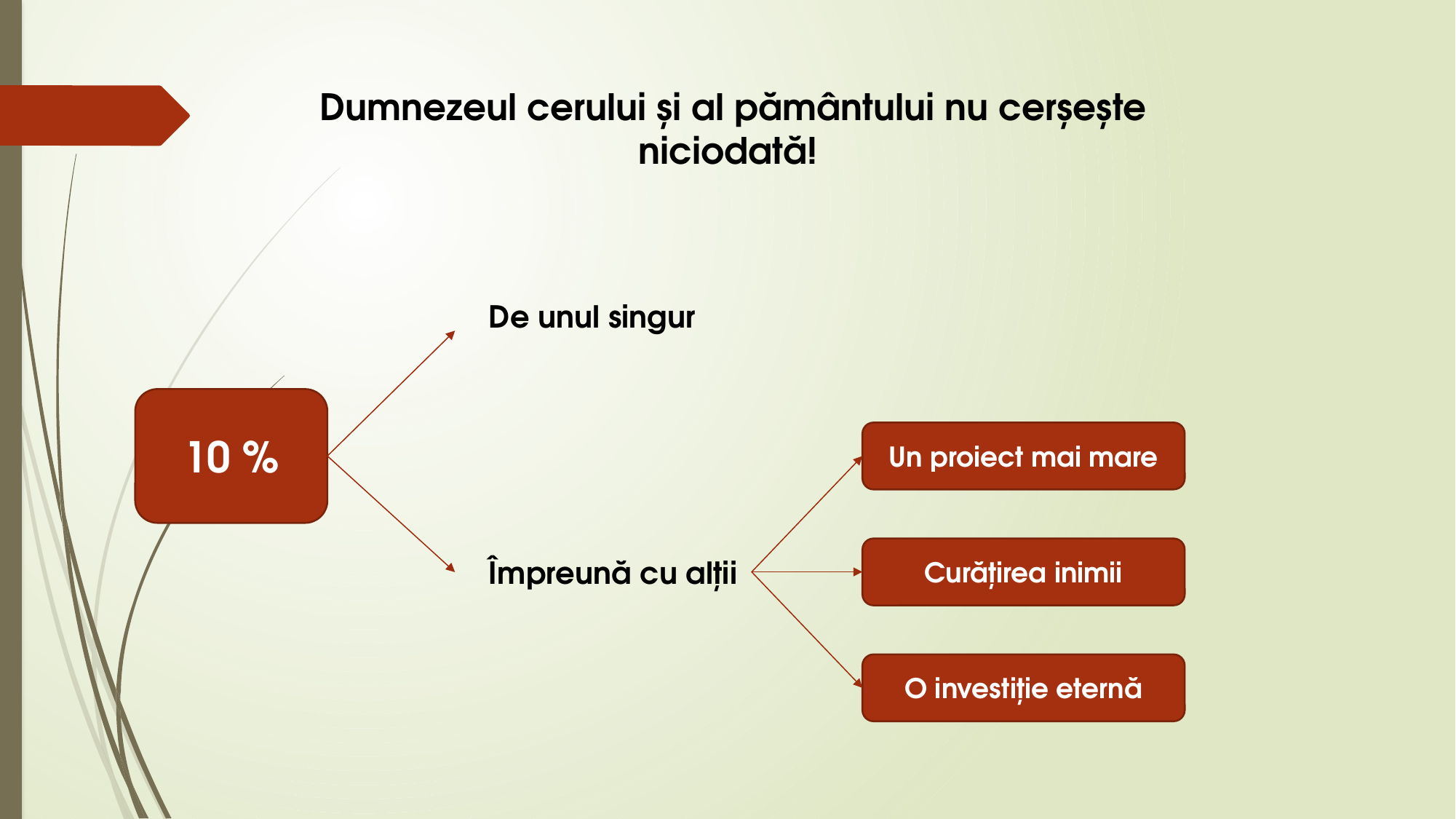

Dumnezeul cerului și al pământului nu cerșește niciodată!
De unul singur
10 %
Un proiect mai mare
Curățirea inimii
Împreună cu alții
O investiție eternă